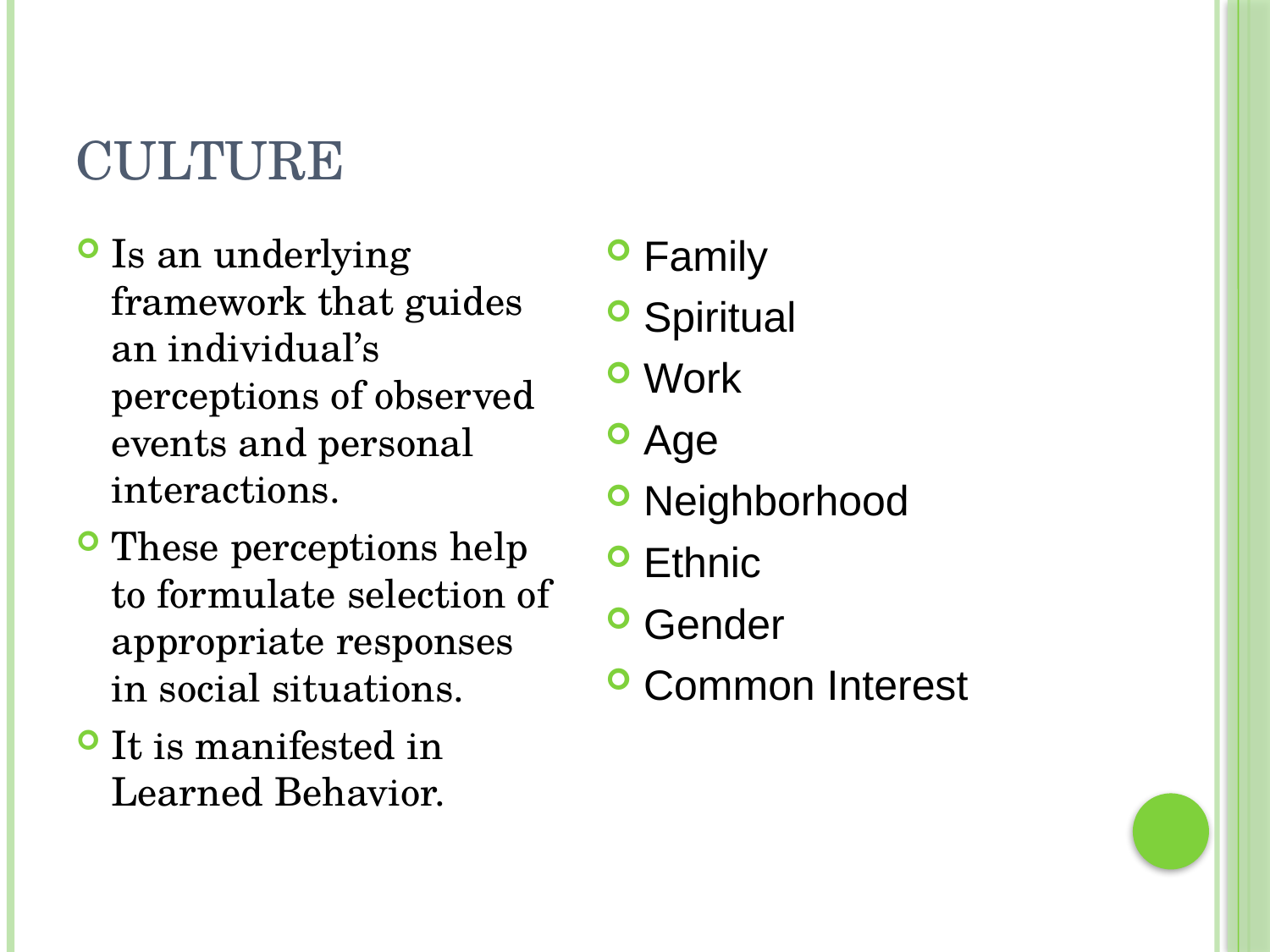

# Culture
Is an underlying framework that guides an individual’s perceptions of observed events and personal interactions.
These perceptions help to formulate selection of appropriate responses in social situations.
It is manifested in Learned Behavior.

Family
Spiritual
Work
Age
Neighborhood
Ethnic
Gender
Common Interest